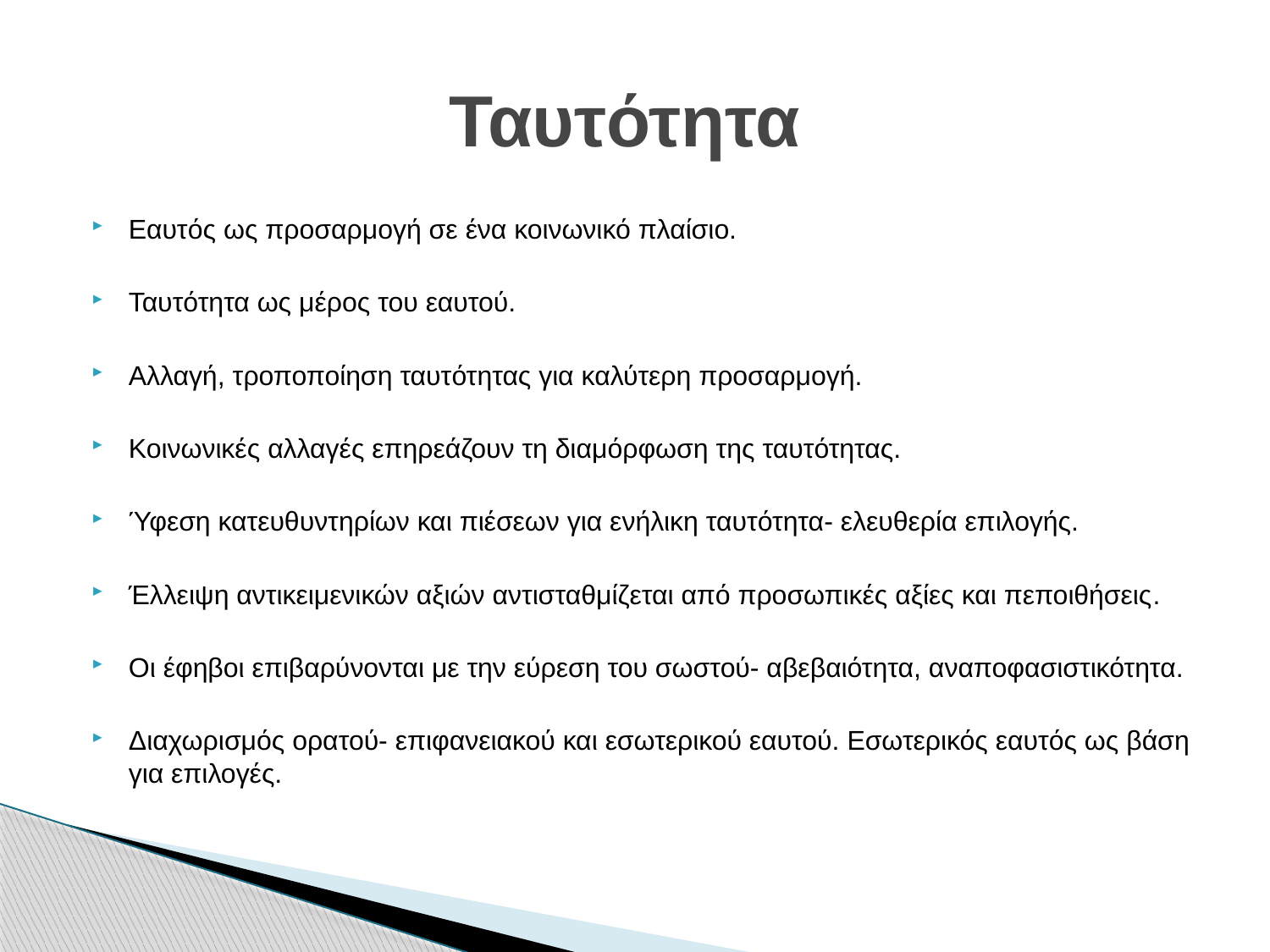

# Ταυτότητα
Εαυτός ως προσαρμογή σε ένα κοινωνικό πλαίσιο.

Ταυτότητα ως μέρος του εαυτού.

Αλλαγή, τροποποίηση ταυτότητας για καλύτερη προσαρμογή.

Κοινωνικές αλλαγές επηρεάζουν τη διαμόρφωση της ταυτότητας.

Ύφεση κατευθυντηρίων και πιέσεων για ενήλικη ταυτότητα- ελευθερία επιλογής.

Έλλειψη αντικειμενικών αξιών αντισταθμίζεται από προσωπικές αξίες και πεποιθήσεις.

Οι έφηβοι επιβαρύνονται με την εύρεση του σωστού- αβεβαιότητα, αναποφασιστικότητα.

Διαχωρισμός ορατού- επιφανειακού και εσωτερικού εαυτού. Εσωτερικός εαυτός ως βάση για επιλογές.